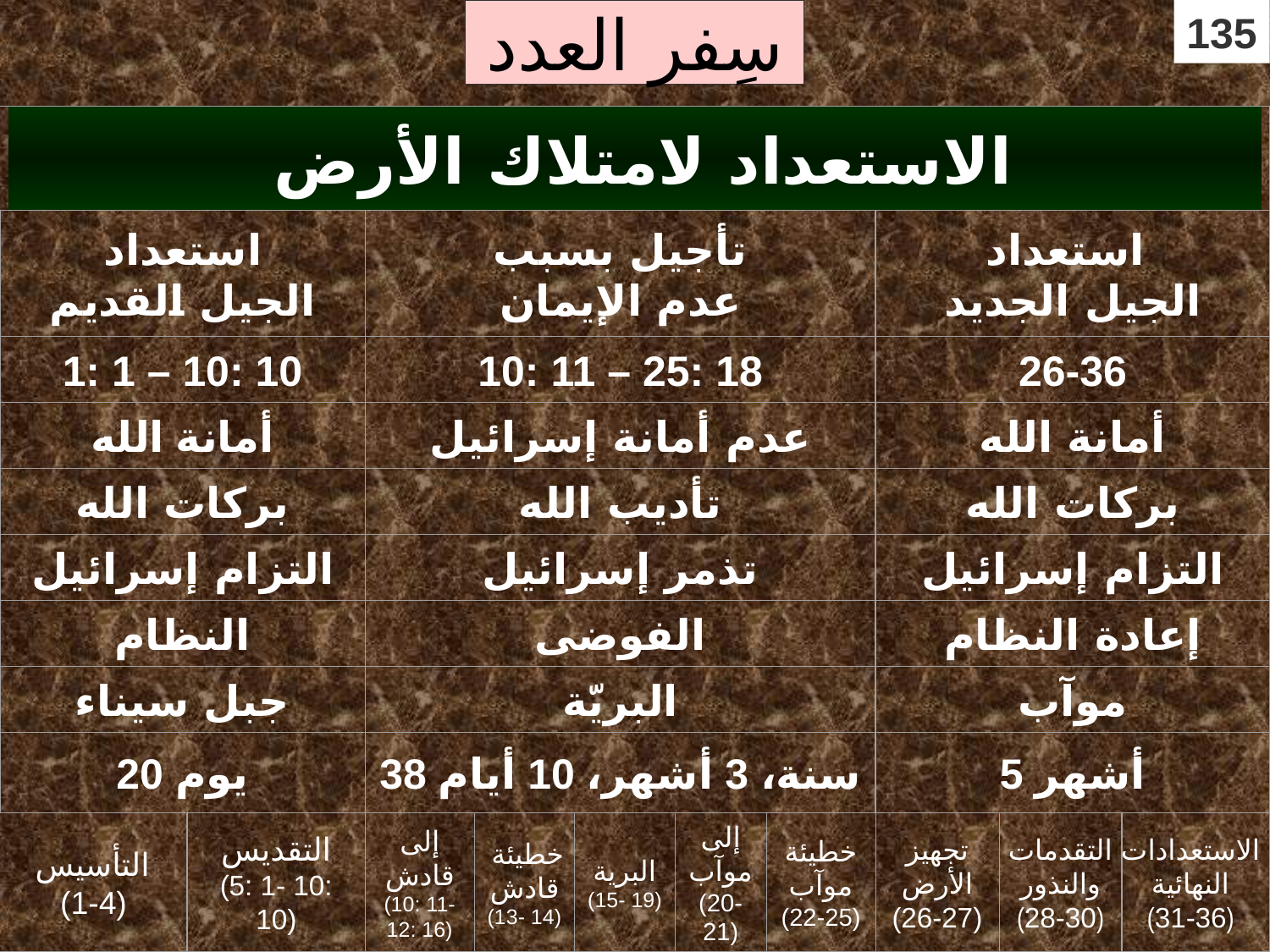

# سِفر العدد
135

 الاستعداد لامتلاك الأرض

استعداد
الجيل القديم

تأجيل بسبب
عدم الإيمان

استعداد
الجيل الجديد

1: 1 – 10: 10

10: 11 – 25: 18

26-36

أمانة الله

عدم أمانة إسرائيل

أمانة الله

بركات الله

تأديب الله

بركات الله

التزام إسرائيل

تذمر إسرائيل

التزام إسرائيل

النظام

الفوضى

إعادة النظام

جبل سيناء

البريّة

موآب

20 يوم

38 سنة، 3 أشهر، 10 أيام

5 أشهر

 التأسيس
(1-4)

التقديس
(5: 1- 10: 10)

إلى قادش
(10: 11- 12: 16)

 خطيئة قادش
(13- 14)

البرية
(15- 19)

إلى موآب
(20-21)

خطيئة موآب
(22-25)

تجهيز الأرض
(26-27)

التقدمات والنذور
(28-30)
الاستعدادات النهائية
(31-36)